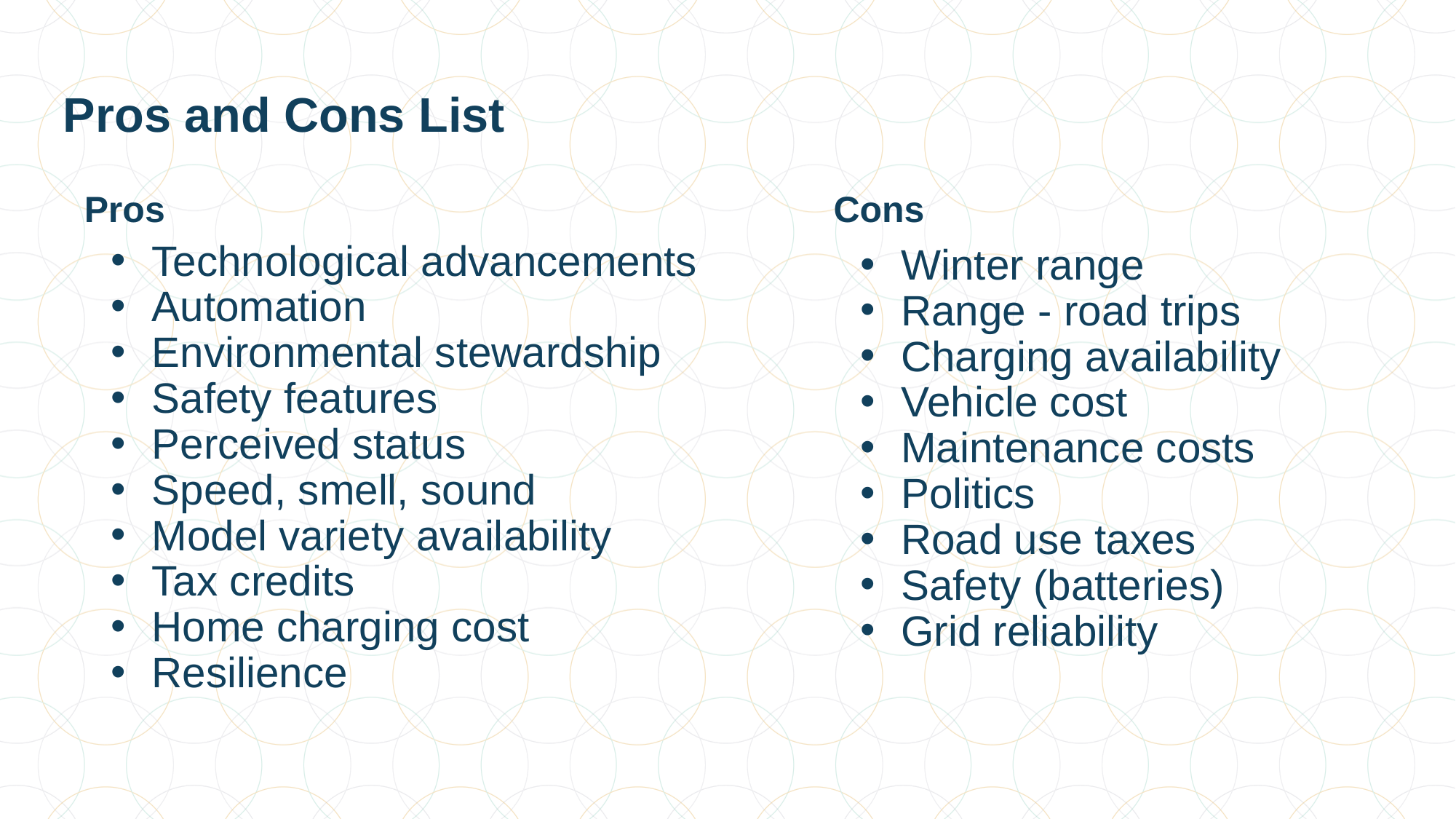

# Pros and Cons List
Pros
Cons
Winter range
Range - road trips
Charging availability
Vehicle cost
Maintenance costs
Politics
Road use taxes
Safety (batteries)
Grid reliability
Technological advancements
Automation
Environmental stewardship
Safety features
Perceived status
Speed, smell, sound
Model variety availability
Tax credits
Home charging cost
Resilience